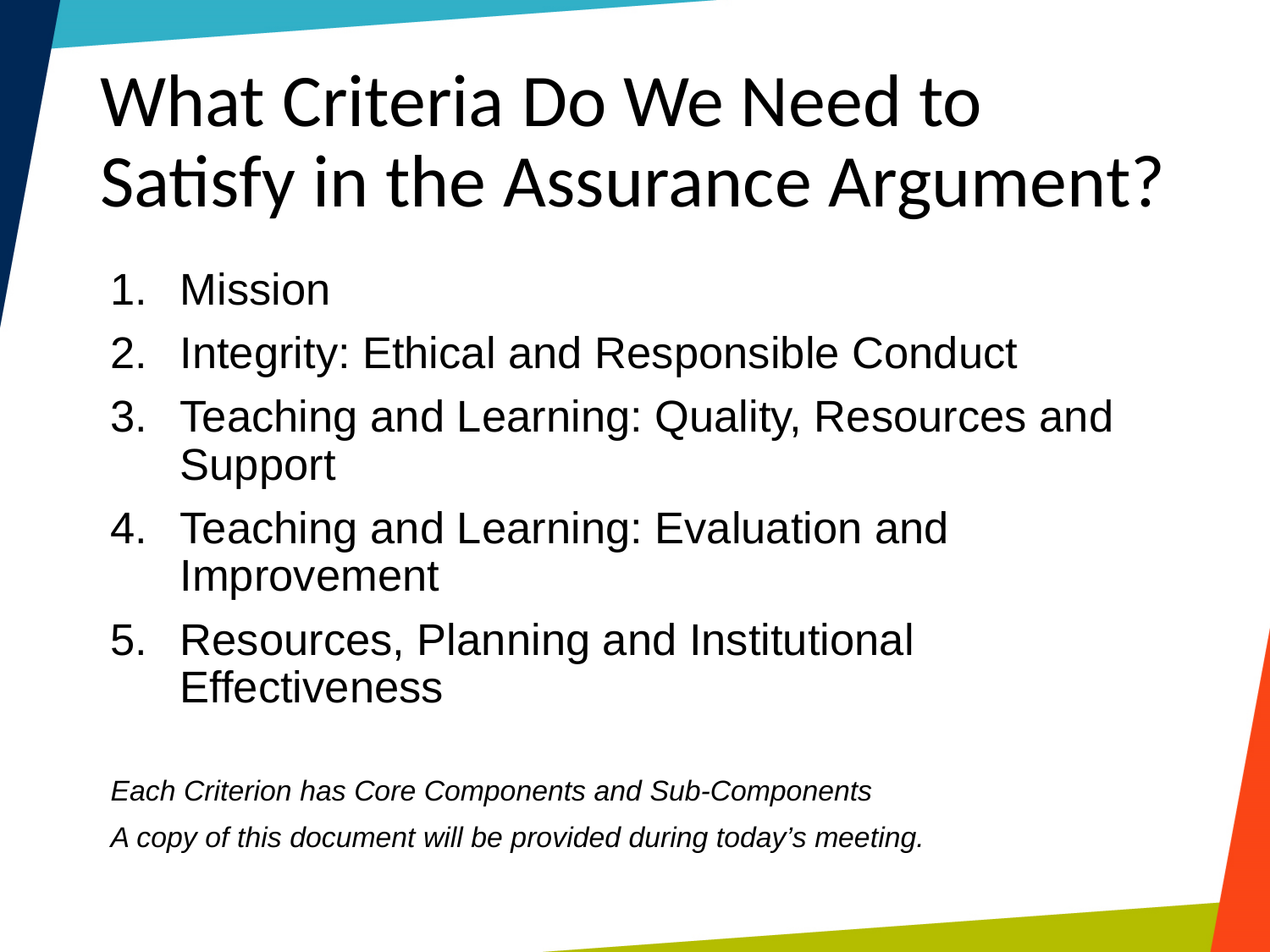

# What Criteria Do We Need to Satisfy in the Assurance Argument?
Mission
Integrity: Ethical and Responsible Conduct
Teaching and Learning: Quality, Resources and Support
Teaching and Learning: Evaluation and Improvement
Resources, Planning and Institutional Effectiveness
Each Criterion has Core Components and Sub-Components
A copy of this document will be provided during today’s meeting.